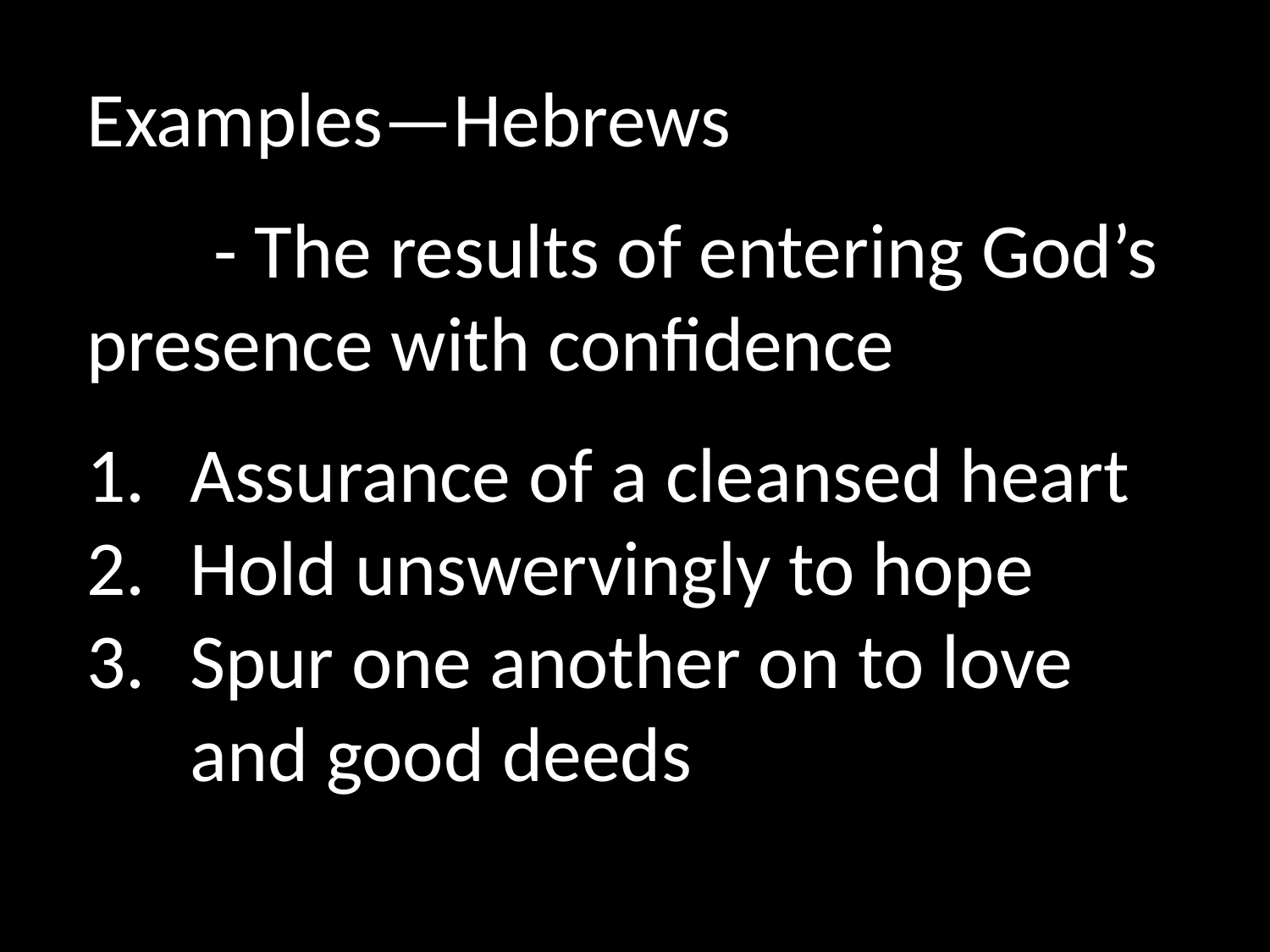

Examples—Hebrews

	- The results of entering God’s presence with confidence

Assurance of a cleansed heart
Hold unswervingly to hope
Spur one another on to love and good deeds